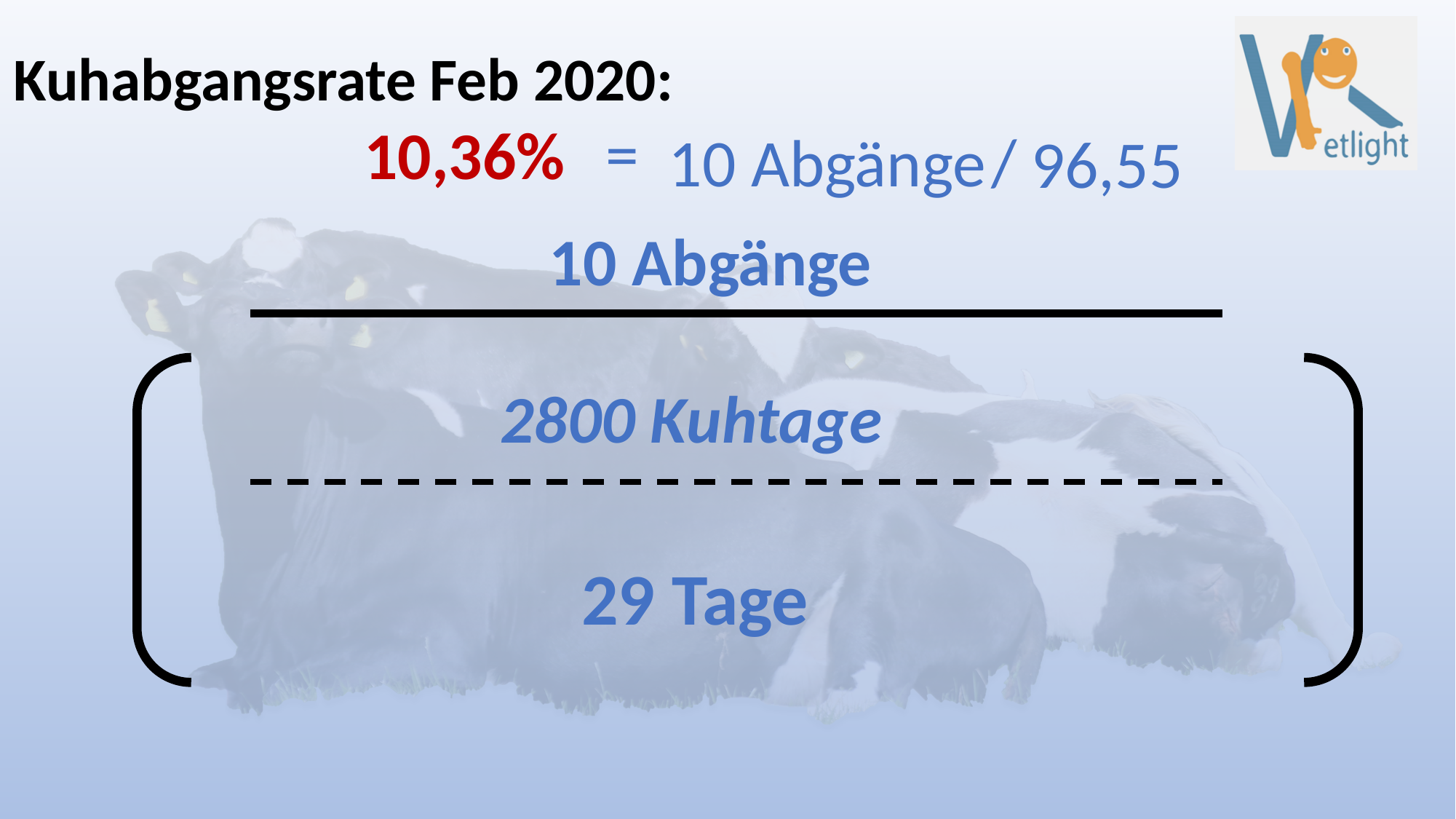

Kuhabgangsrate Feb 2020:
=
10,36%
/
10 Abgänge
96,55
10 Abgänge

2800 Kuhtage
29 Tage